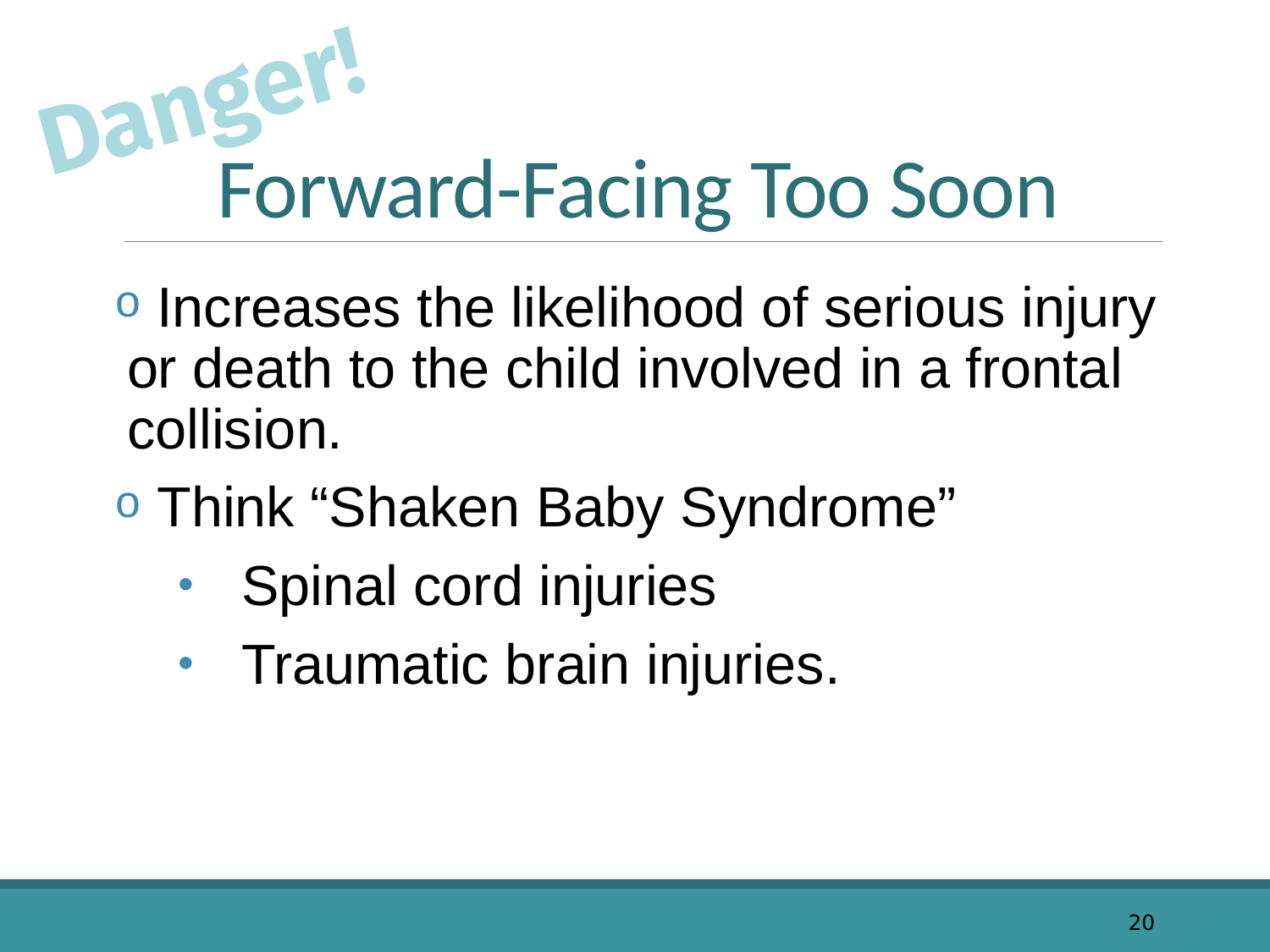

Danger!
# Forward-Facing Too Soon

 Increases the likelihood of serious injury or death to the child involved in a frontal collision.
 Think “Shaken Baby Syndrome”
Spinal cord injuries
Traumatic brain injuries.

20